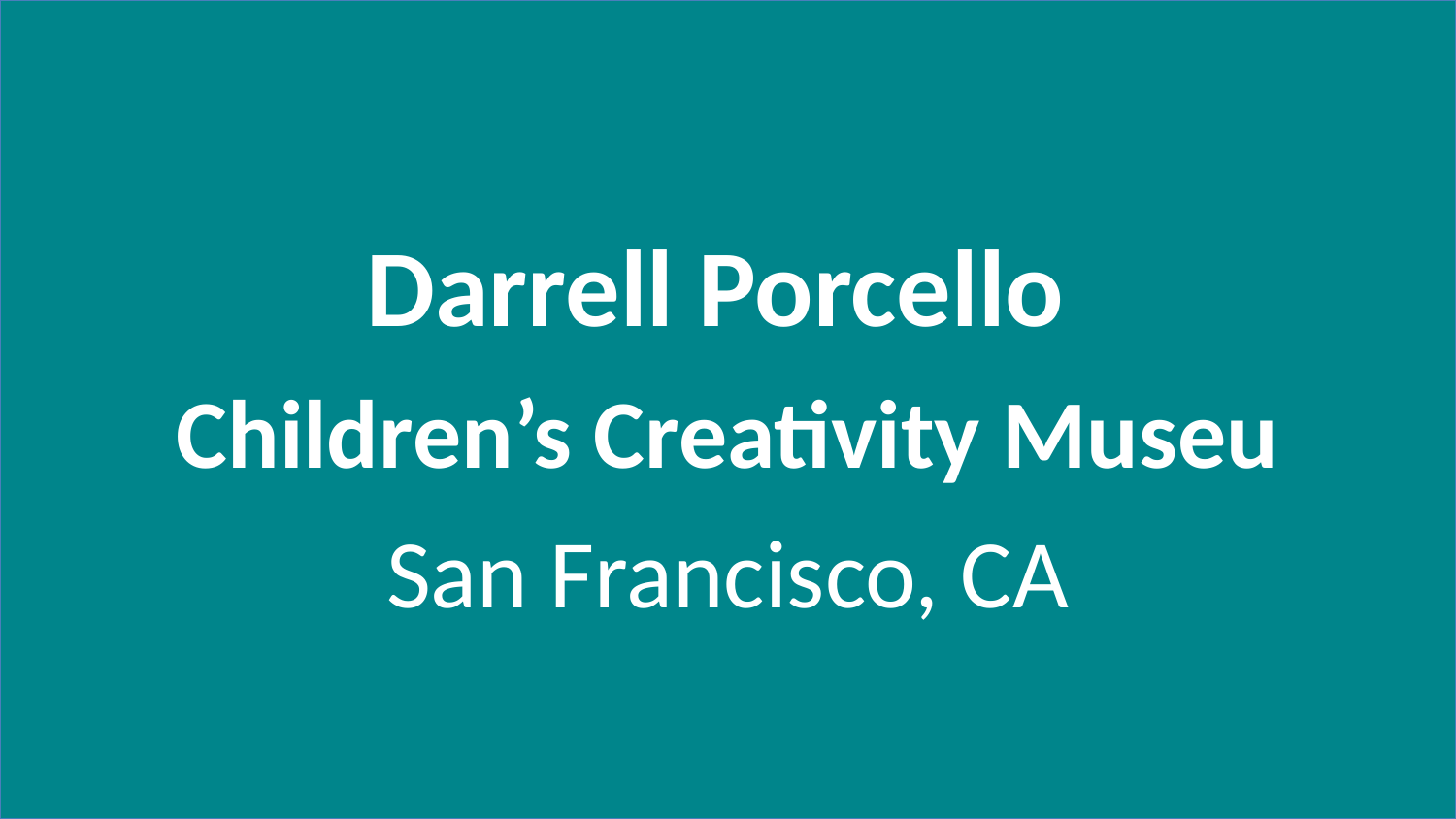

Darrell Porcello
Children’s Creativity Museu
San Francisco, CA
#